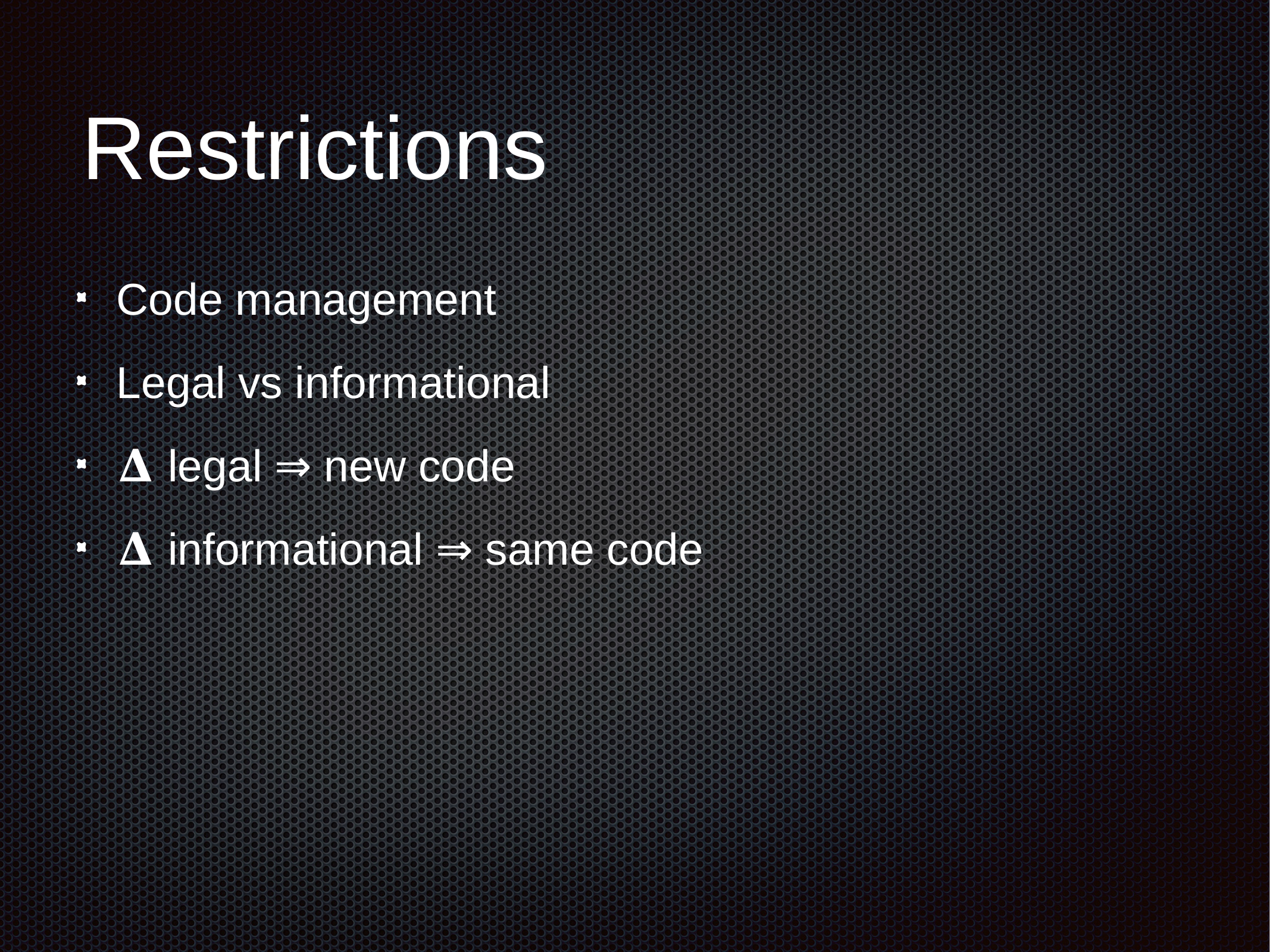

# Restrictions
Code management
Legal vs informational
𝚫 legal ⇒ new code
𝚫 informational ⇒ same code